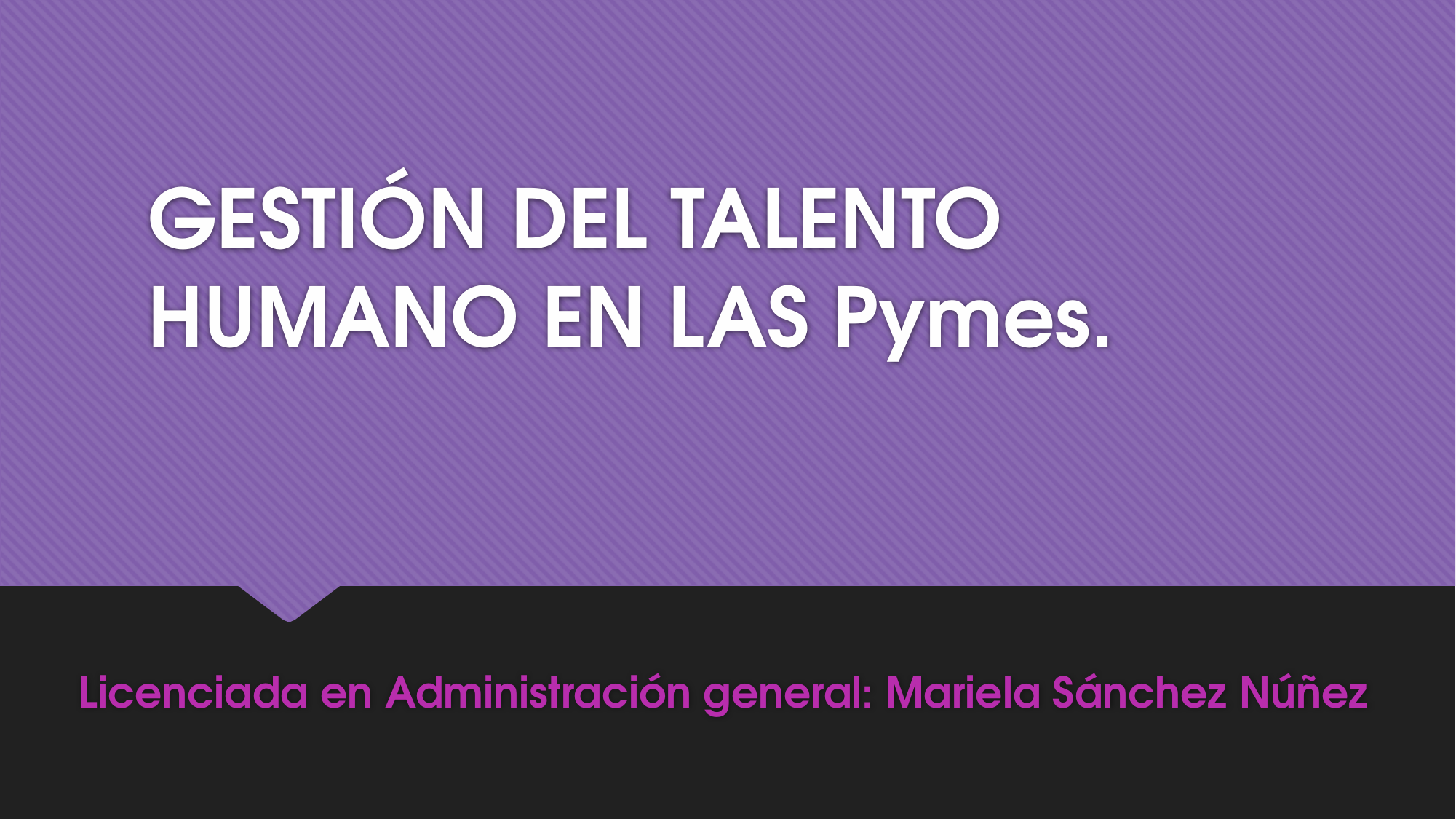

# GESTIÓN DEL TALENTO HUMANO EN LAS Pymes.
Licenciada en Administración general: Mariela Sánchez Núñez